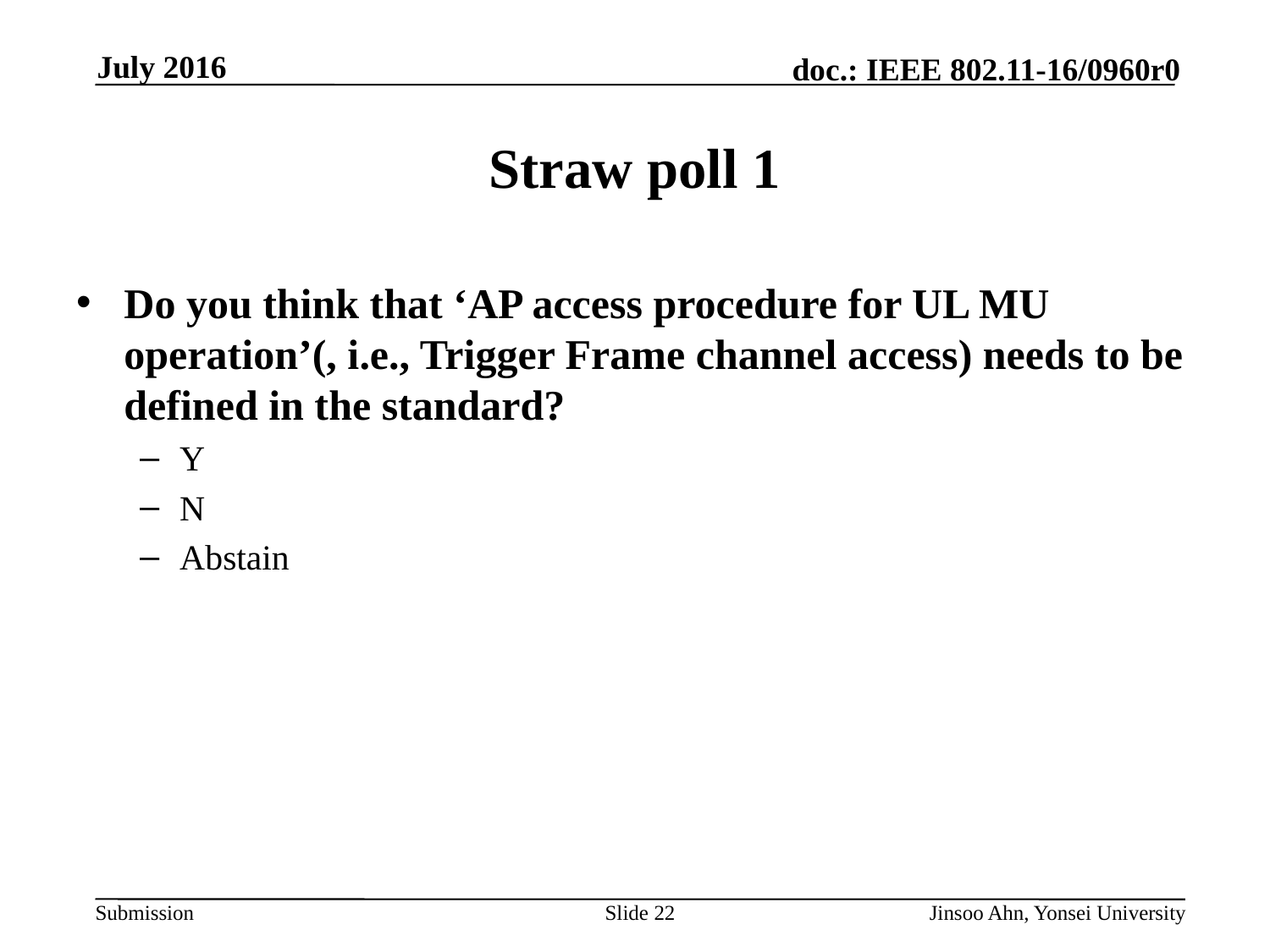

# Straw poll 1
Do you think that ‘AP access procedure for UL MU operation’(, i.e., Trigger Frame channel access) needs to be defined in the standard?
Y
N
Abstain